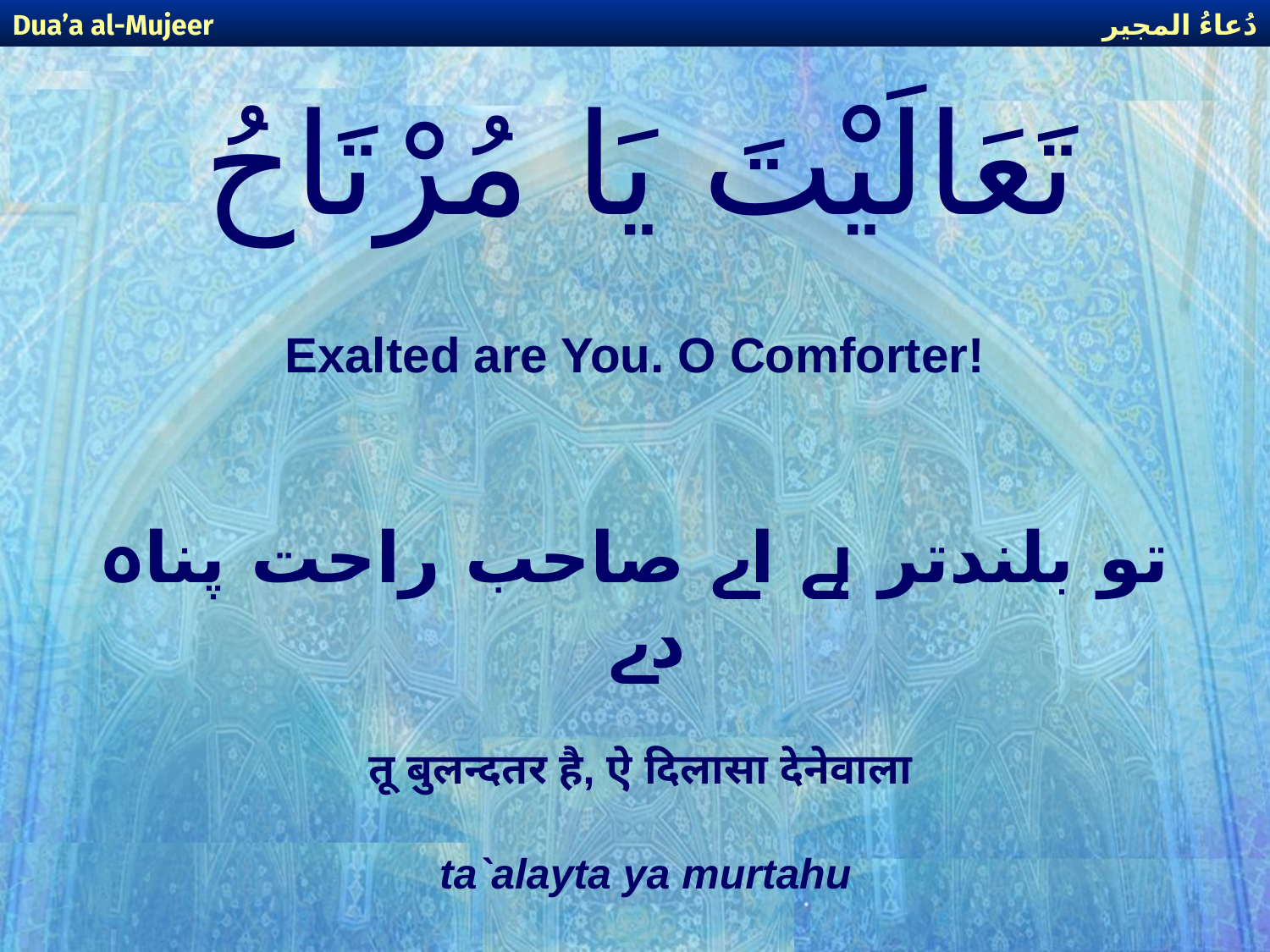

دُعاءُ المجير
Dua’a al-Mujeer
# تَعَالَيْتَ يَا مُرْتَاحُ
Exalted are You. O Comforter!
تو بلندتر ہے اے صاحب راحت پناہ دے
तू बुलन्दतर है, ऐ दिलासा देनेवाला
ta`alayta ya murtahu